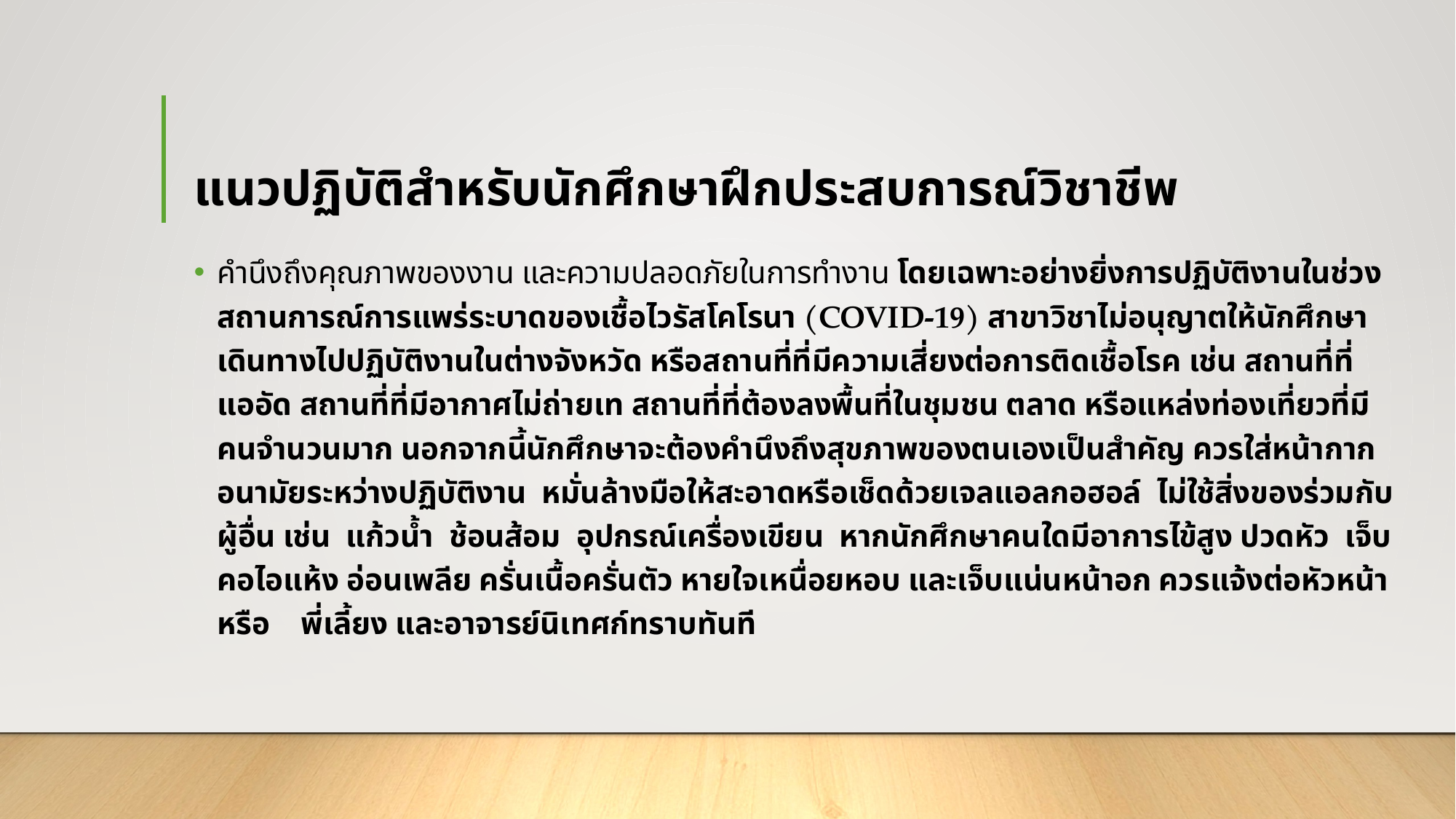

# แนวปฏิบัติสำหรับนักศึกษาฝึกประสบการณ์วิชาชีพ
คำนึงถึงคุณภาพของงาน และความปลอดภัยในการทำงาน โดยเฉพาะอย่างยิ่งการปฏิบัติงานในช่วงสถานการณ์การแพร่ระบาดของเชื้อไวรัสโคโรนา (COVID-19) สาขาวิชาไม่อนุญาตให้นักศึกษาเดินทางไปปฏิบัติงานในต่างจังหวัด หรือสถานที่ที่มีความเสี่ยงต่อการติดเชื้อโรค เช่น สถานที่ที่แออัด สถานที่ที่มีอากาศไม่ถ่ายเท สถานที่ที่ต้องลงพื้นที่ในชุมชน ตลาด หรือแหล่งท่องเที่ยวที่มีคนจำนวนมาก นอกจากนี้นักศึกษาจะต้องคำนึงถึงสุขภาพของตนเองเป็นสำคัญ ควรใส่หน้ากากอนามัยระหว่างปฏิบัติงาน  หมั่นล้างมือให้สะอาดหรือเช็ดด้วยเจลแอลกอฮอล์  ไม่ใช้สิ่งของร่วมกับผู้อื่น เช่น  แก้วน้ำ  ช้อนส้อม  อุปกรณ์เครื่องเขียน  หากนักศึกษาคนใดมีอาการไข้สูง ปวดหัว  เจ็บคอไอแห้ง อ่อนเพลีย ครั่นเนื้อครั่นตัว หายใจเหนื่อยหอบ และเจ็บแน่นหน้าอก ควรแจ้งต่อหัวหน้าหรือ    พี่เลี้ยง และอาจารย์นิเทศก์ทราบทันที